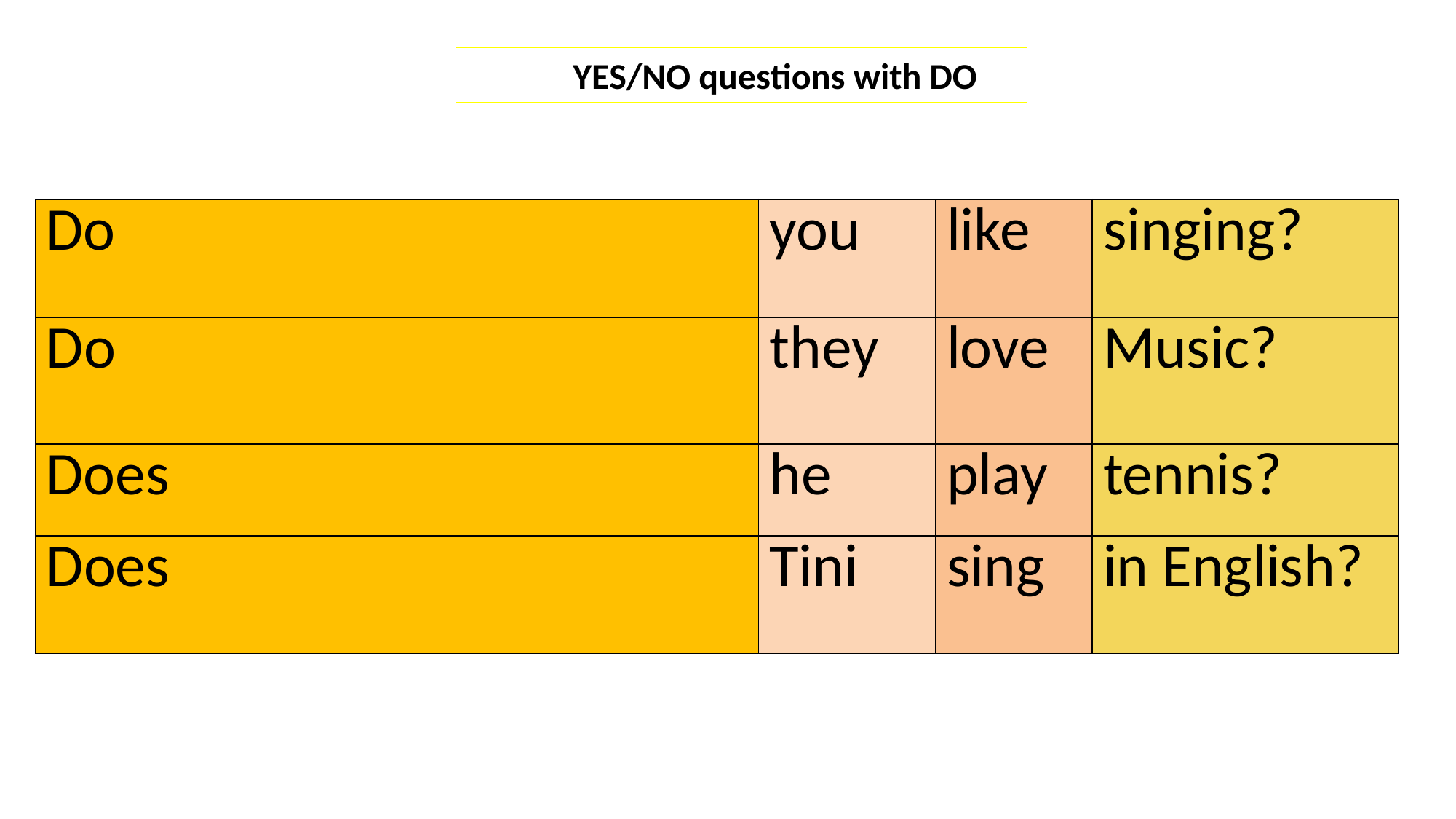

YES/NO questions with DO
| Do | you | like | singing? |
| --- | --- | --- | --- |
| Do | they | love | Music? |
| Does | he | play | tennis? |
| Does | Tini | sing | in English? |